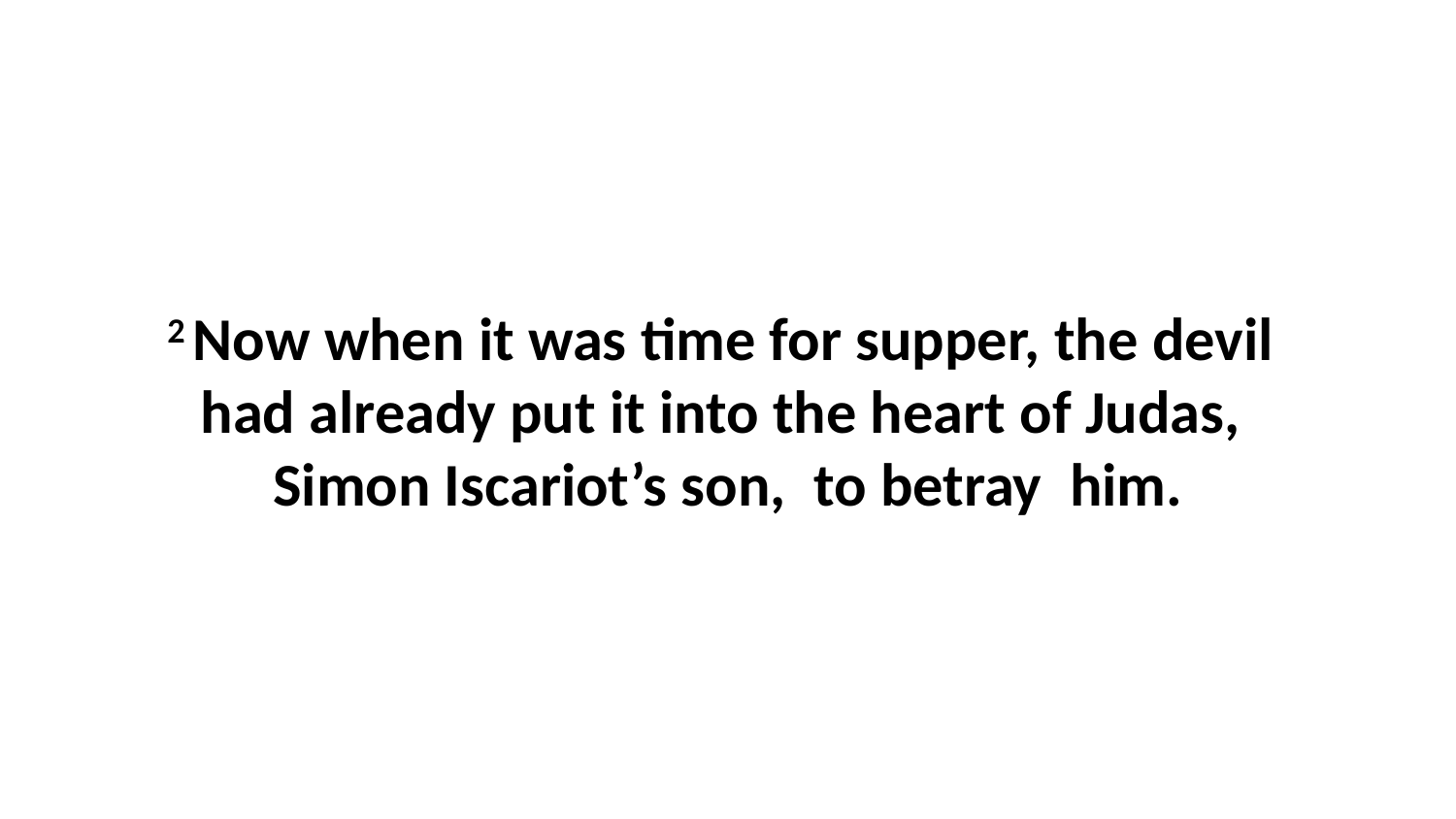

2 Now when it was time for supper, the devil  had already put it into the heart of Judas,  Simon Iscariot’s son,  to betray  him.